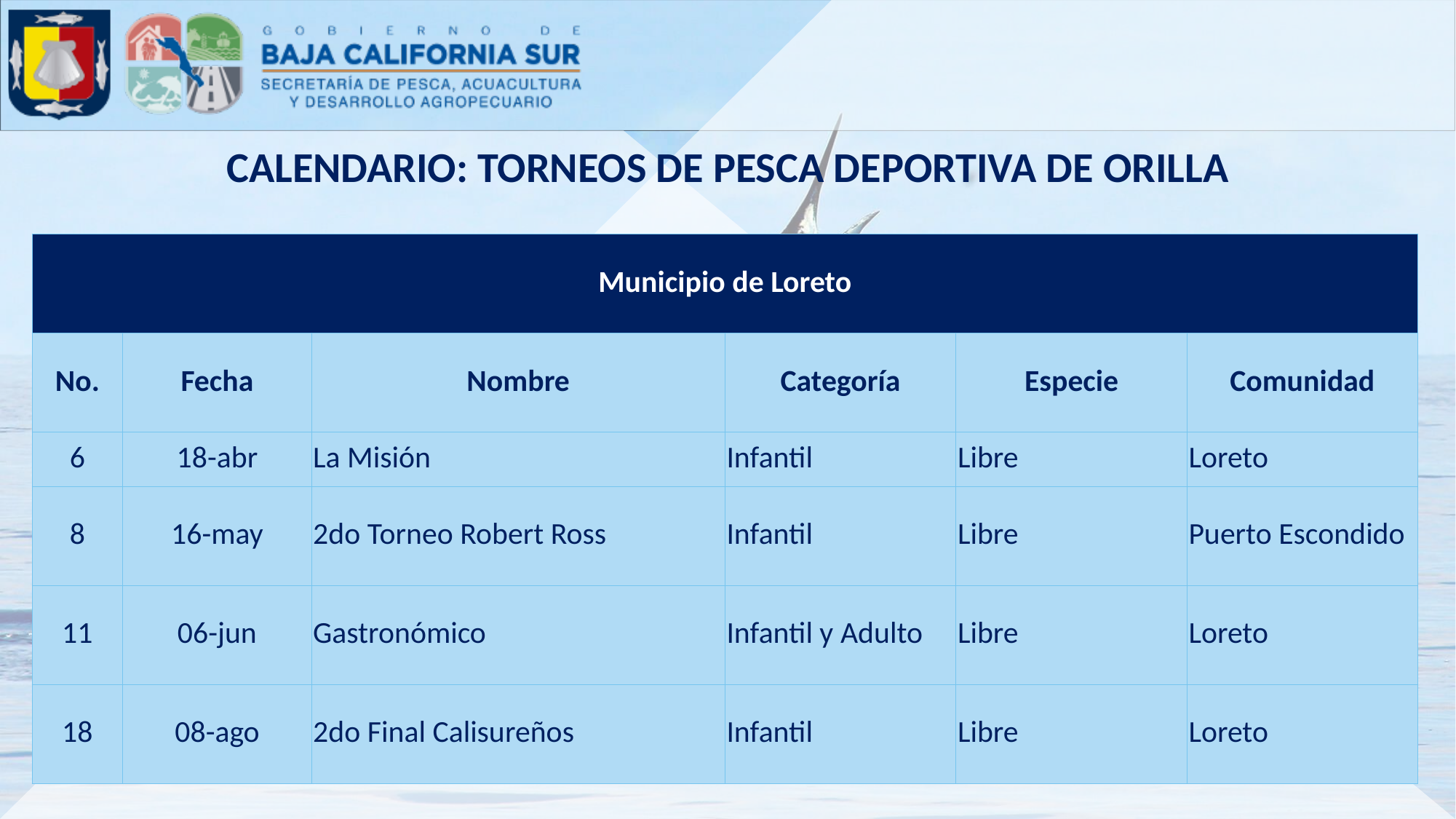

CALENDARIO: TORNEOS DE PESCA DEPORTIVA DE ORILLA
| Municipio de Loreto |  |  |  |  |  |
| --- | --- | --- | --- | --- | --- |
| No. | Fecha | Nombre | Categoría | Especie | Comunidad |
| 6 | 18-abr | La Misión | Infantil | Libre | Loreto |
| 8 | 16-may | 2do Torneo Robert Ross | Infantil | Libre | Puerto Escondido |
| 11 | 06-jun | Gastronómico | Infantil y Adulto | Libre | Loreto |
| 18 | 08-ago | 2do Final Calisureños | Infantil | Libre | Loreto |